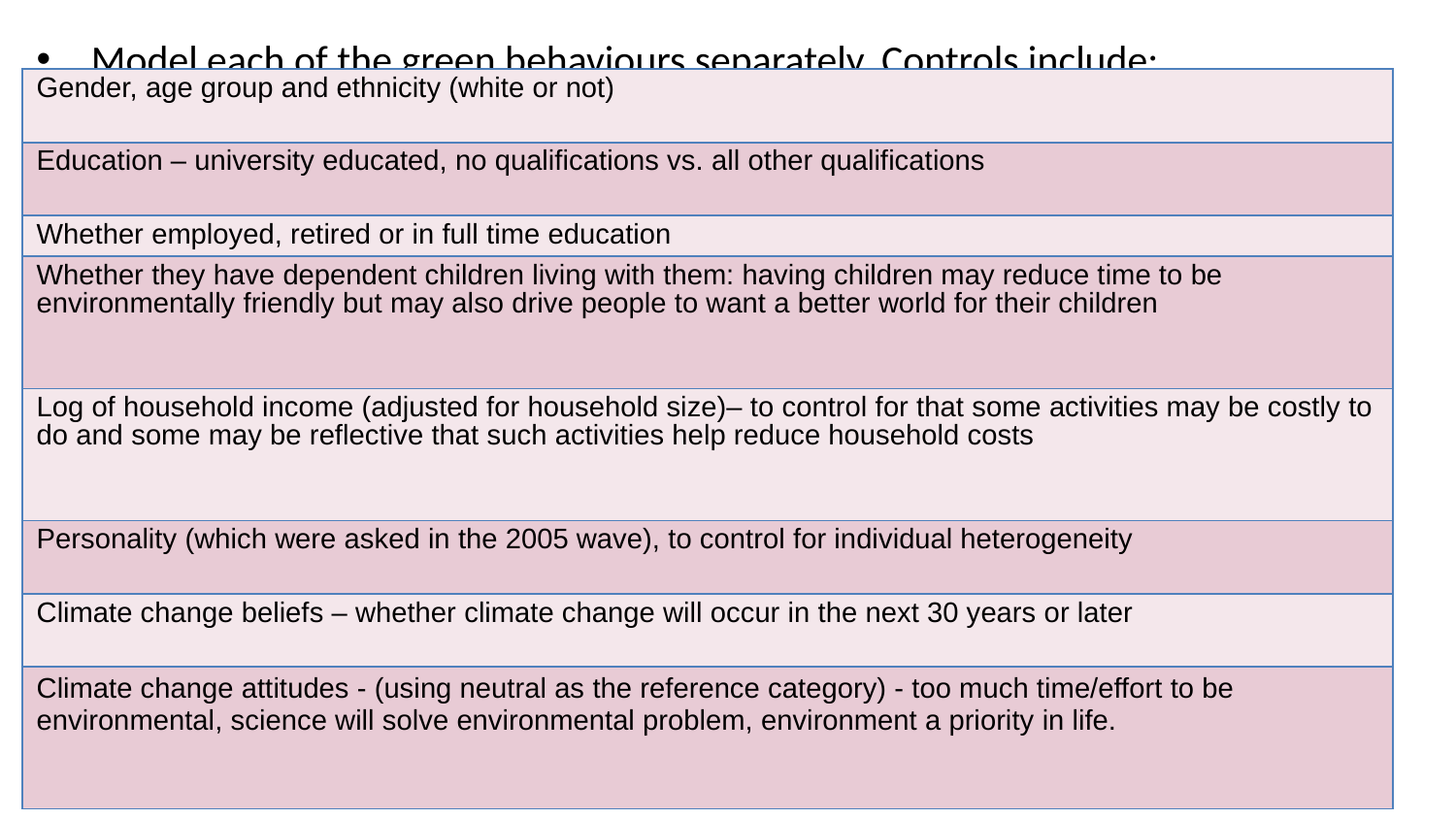

Model each of the green behaviours separately. Controls include:
| Gender, age group and ethnicity (white or not) |
| --- |
| Education – university educated, no qualifications vs. all other qualifications |
| Whether employed, retired or in full time education |
| Whether they have dependent children living with them: having children may reduce time to be environmentally friendly but may also drive people to want a better world for their children |
| Log of household income (adjusted for household size)– to control for that some activities may be costly to do and some may be reflective that such activities help reduce household costs |
| Personality (which were asked in the 2005 wave), to control for individual heterogeneity |
| Climate change beliefs – whether climate change will occur in the next 30 years or later |
| Climate change attitudes - (using neutral as the reference category) - too much time/effort to be environmental, science will solve environmental problem, environment a priority in life. |
13